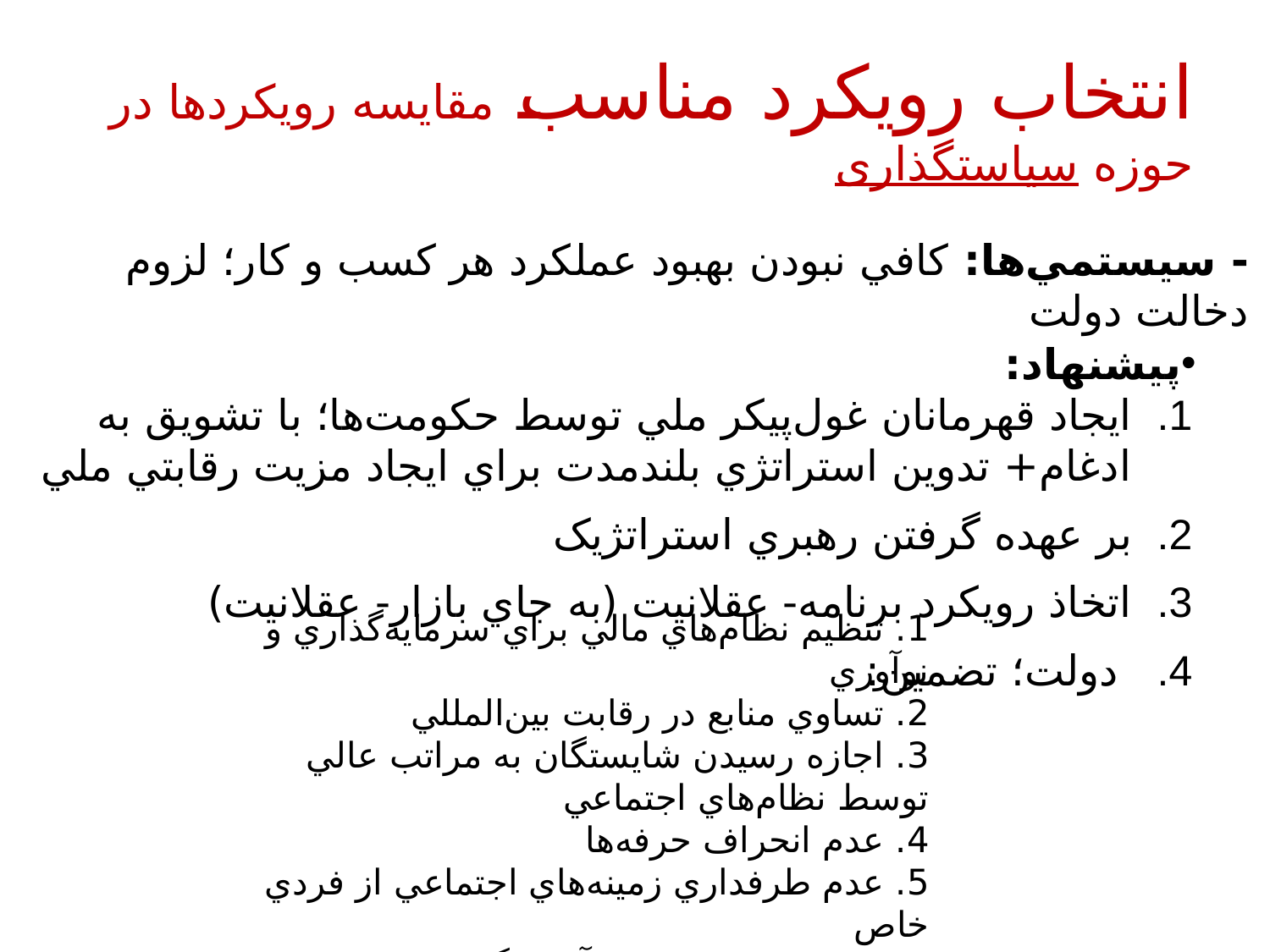

# انتخاب رویکرد مناسب مقایسه رویکردها در حوزه سیاستگذاری
- سيستمي‌ها: کافي‌ نبودن بهبود عملکرد هر کسب و کار؛ لزوم دخالت دولت
پیشنهاد:
ايجاد قهرمانان غول‌پيکر ملي توسط حکومت‌ها؛ با تشويق به ادغام+ تدوين استراتژي بلندمدت براي ايجاد مزيت رقابتي ملي
بر عهده گرفتن رهبري استراتژيک
اتخاذ رويکرد برنامه- عقلانيت (به جاي بازار- عقلانيت)
 دولت؛ تضمين:

1. تنظيم نظام‌هاي مالي براي سرمايه‌گذاري و نوآوري
2. تساوي منابع در رقابت بين‌المللي
3. اجازه رسيدن شايستگان به مراتب عالي توسط نظام‌هاي اجتماعي
4. عدم انحراف حرفه‌ها
5. عدم طرفداري زمينه‌هاي اجتماعي از فردي خاص
6. فعاليت تمامي دانش‌آموختگان به بهترين شکل